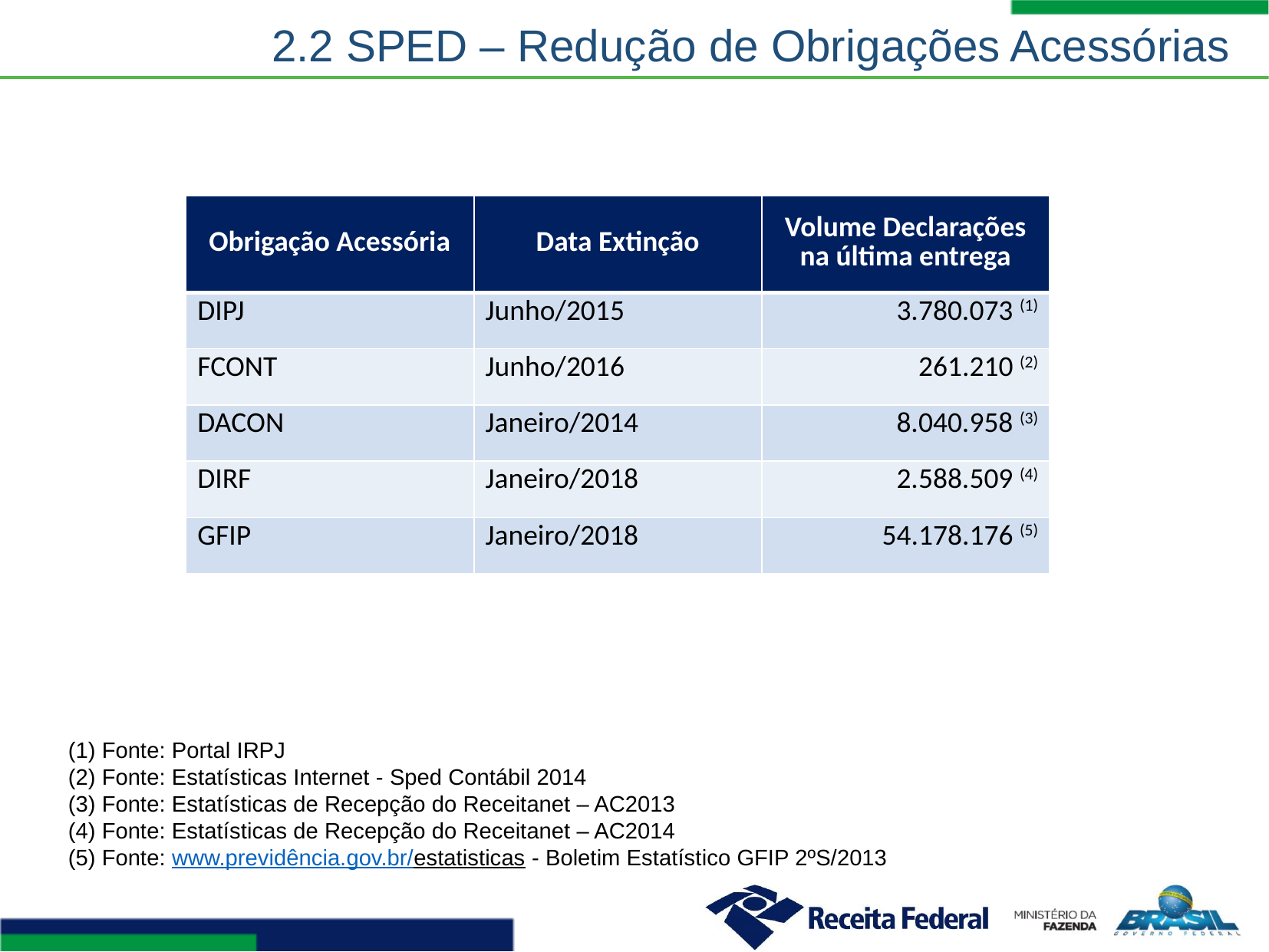

2.2 SPED – Redução de Obrigações Acessórias
| Obrigação Acessória | Data Extinção | Volume Declarações na última entrega |
| --- | --- | --- |
| DIPJ | Junho/2015 | 3.780.073 (1) |
| FCONT | Junho/2016 | 261.210 (2) |
| DACON | Janeiro/2014 | 8.040.958 (3) |
| DIRF | Janeiro/2018 | 2.588.509 (4) |
| GFIP | Janeiro/2018 | 54.178.176 (5) |
(1) Fonte: Portal IRPJ
(2) Fonte: Estatísticas Internet - Sped Contábil 2014
(3) Fonte: Estatísticas de Recepção do Receitanet – AC2013
(4) Fonte: Estatísticas de Recepção do Receitanet – AC2014
(5) Fonte: www.previdência.gov.br/estatisticas - Boletim Estatístico GFIP 2ºS/2013